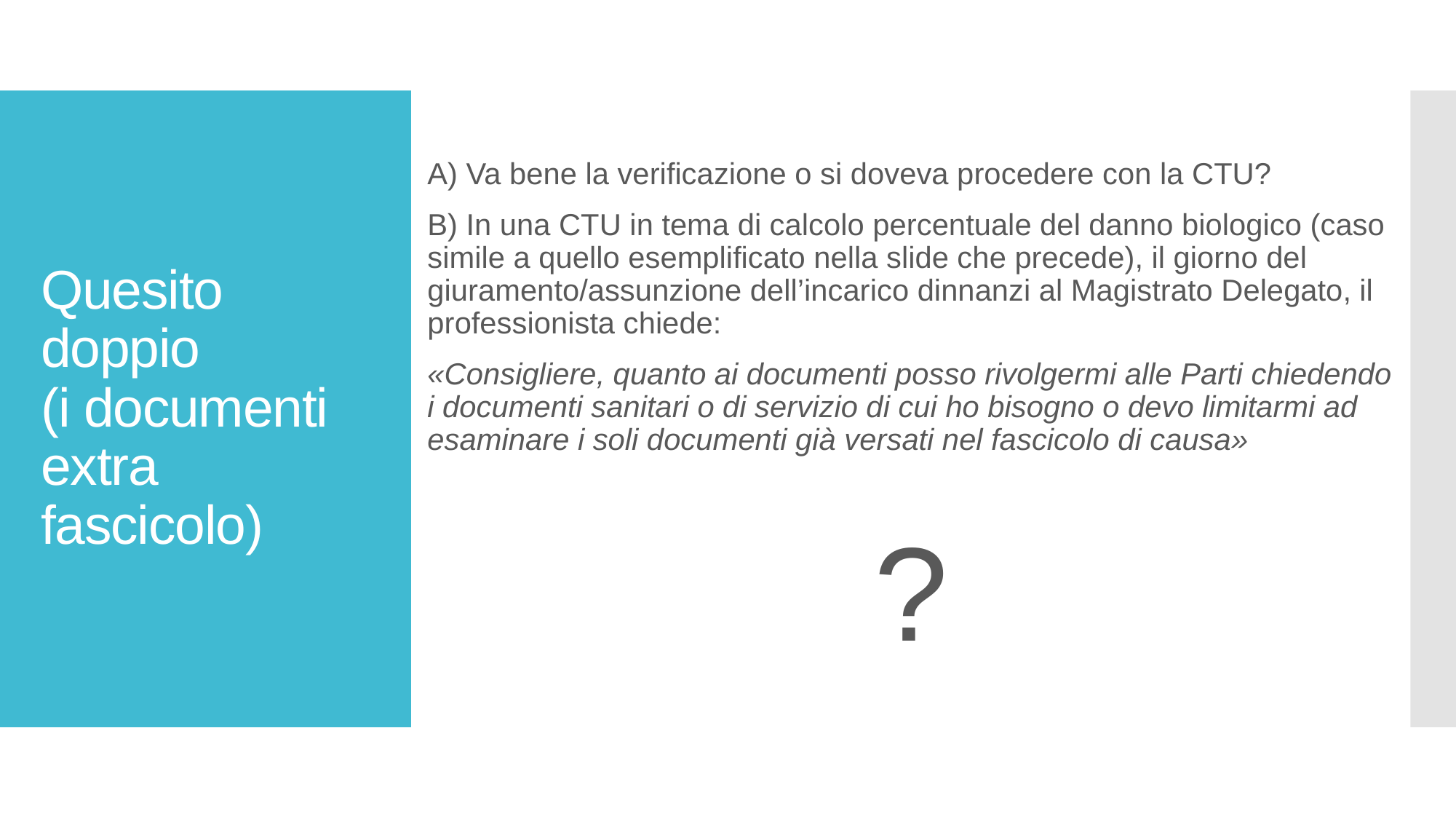

A) Va bene la verificazione o si doveva procedere con la CTU?
B) In una CTU in tema di calcolo percentuale del danno biologico (caso simile a quello esemplificato nella slide che precede), il giorno del giuramento/assunzione dell’incarico dinnanzi al Magistrato Delegato, il professionista chiede:
«Consigliere, quanto ai documenti posso rivolgermi alle Parti chiedendo i documenti sanitari o di servizio di cui ho bisogno o devo limitarmi ad esaminare i soli documenti già versati nel fascicolo di causa»

?

# Quesito doppio (i documenti extra fascicolo)